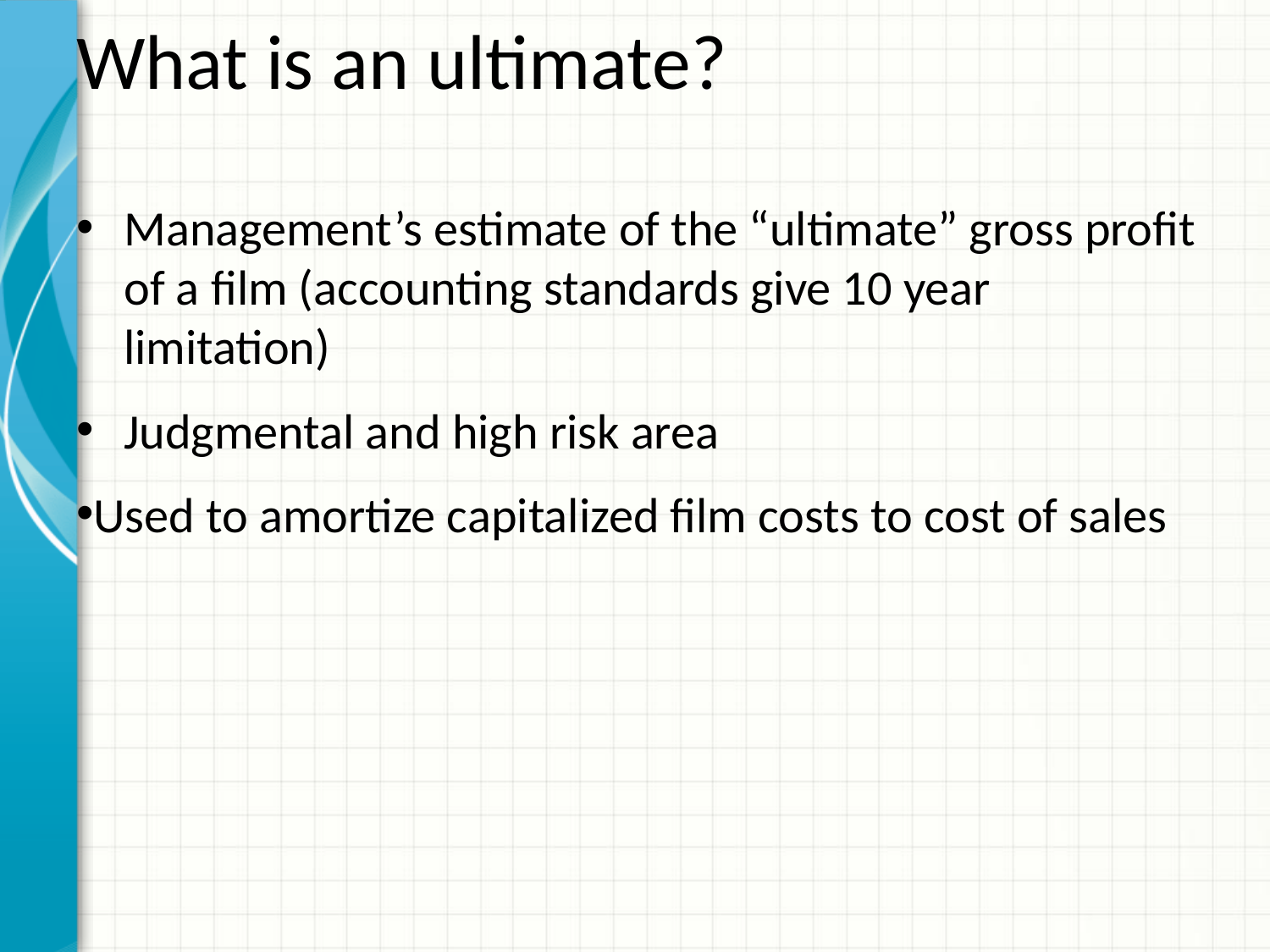

# What is an ultimate?
Management’s estimate of the “ultimate” gross profit of a film (accounting standards give 10 year limitation)
Judgmental and high risk area
Used to amortize capitalized film costs to cost of sales